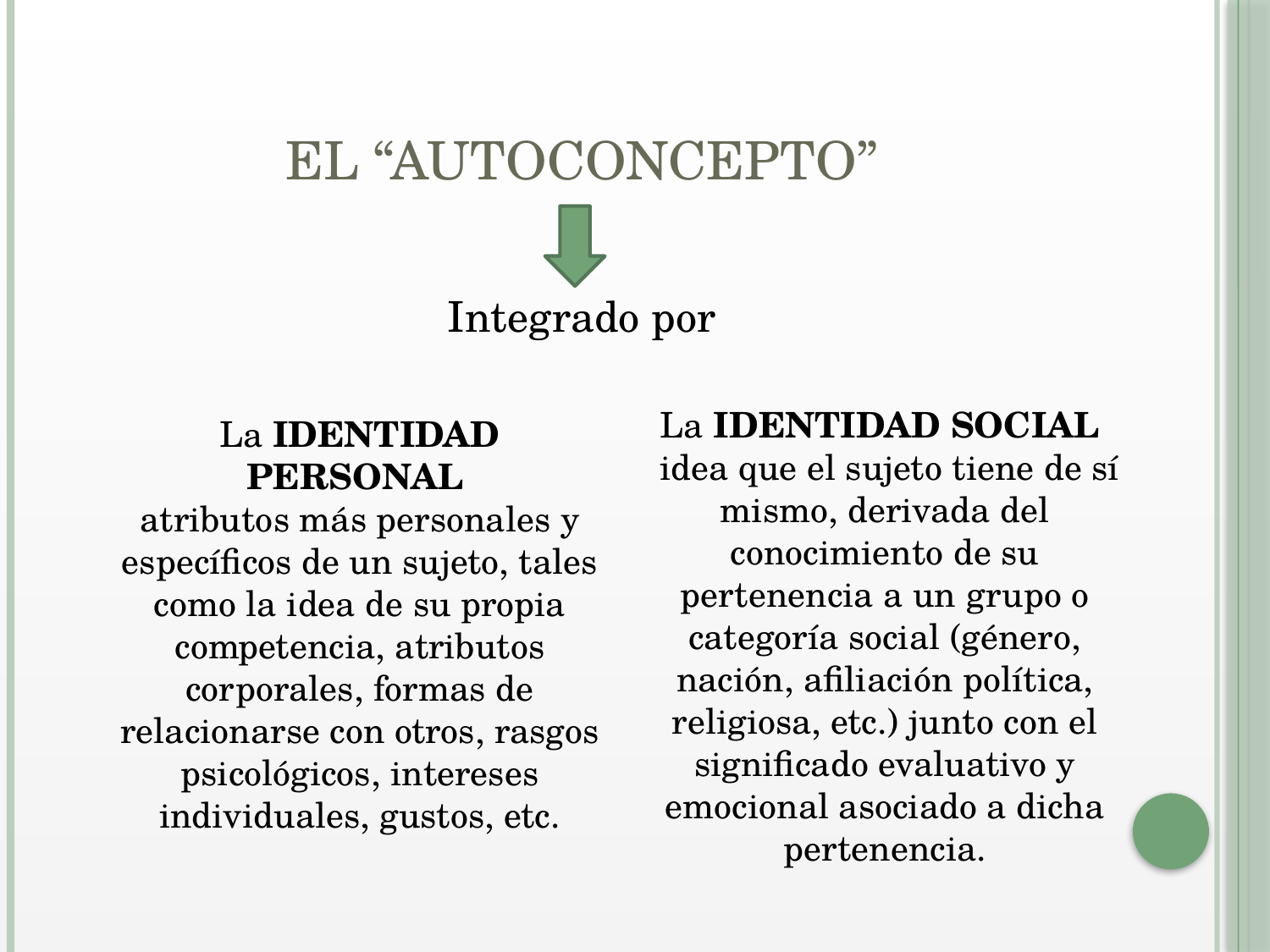

# El “autoconcepto”

Integrado por
La IDENTIDAD SOCIAL
 idea que el sujeto tiene de sí mismo, derivada del conocimiento de su pertenencia a un grupo o categoría social (género, nación, afiliación política, religiosa, etc.) junto con el significado evaluativo y emocional asociado a dicha pertenencia.
La IDENTIDAD PERSONAL
atributos más personales y específicos de un sujeto, tales como la idea de su propia competencia, atributos corporales, formas de relacionarse con otros, rasgos psicológicos, intereses individuales, gustos, etc.